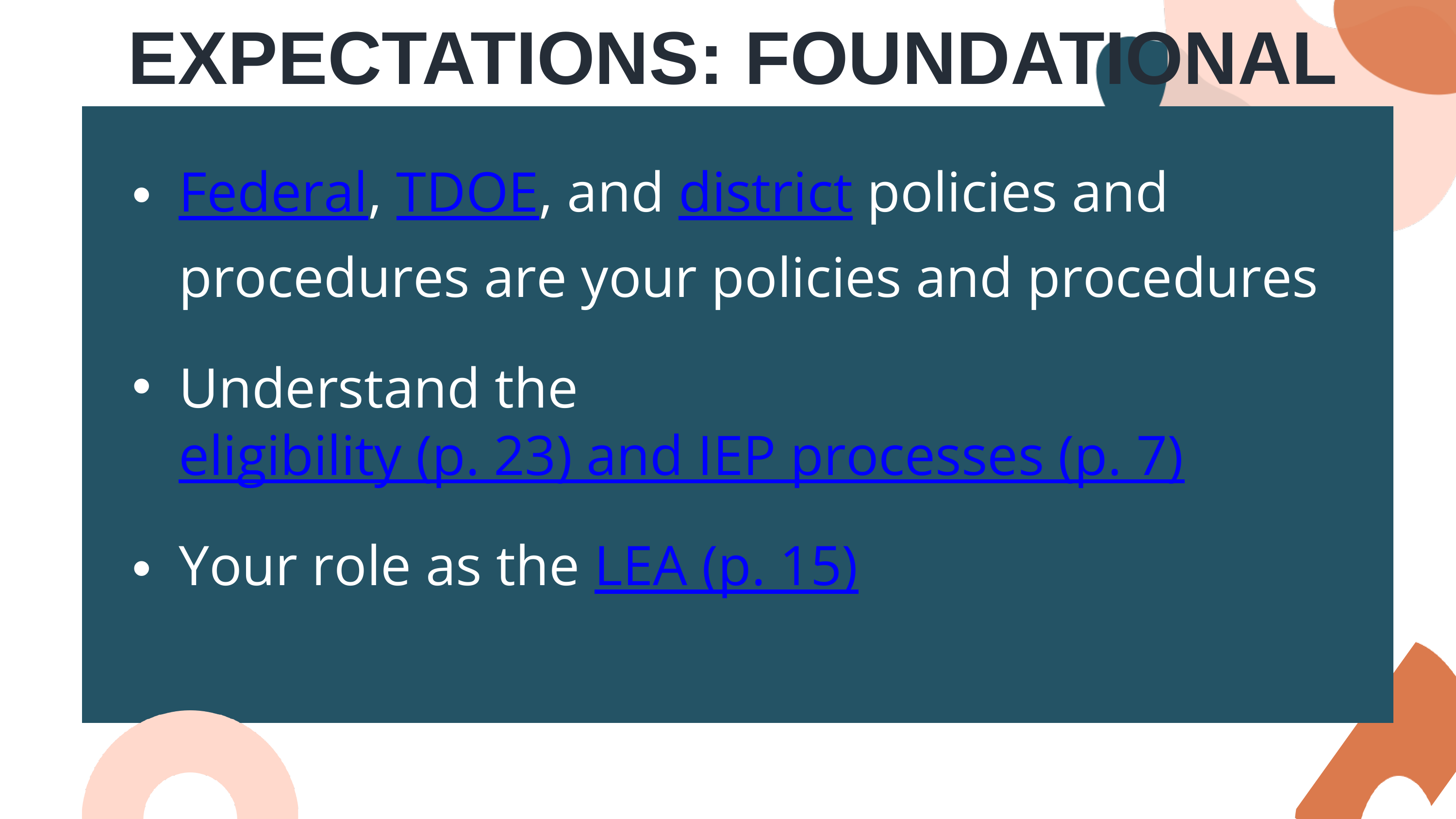

EXPECTATIONS: FOUNDATIONAL

Federal, TDOE, and district policies and procedures are your policies and procedures

Understand the eligibility (p. 23) and IEP processes (p. 7)

Your role as the LEA (p. 15)